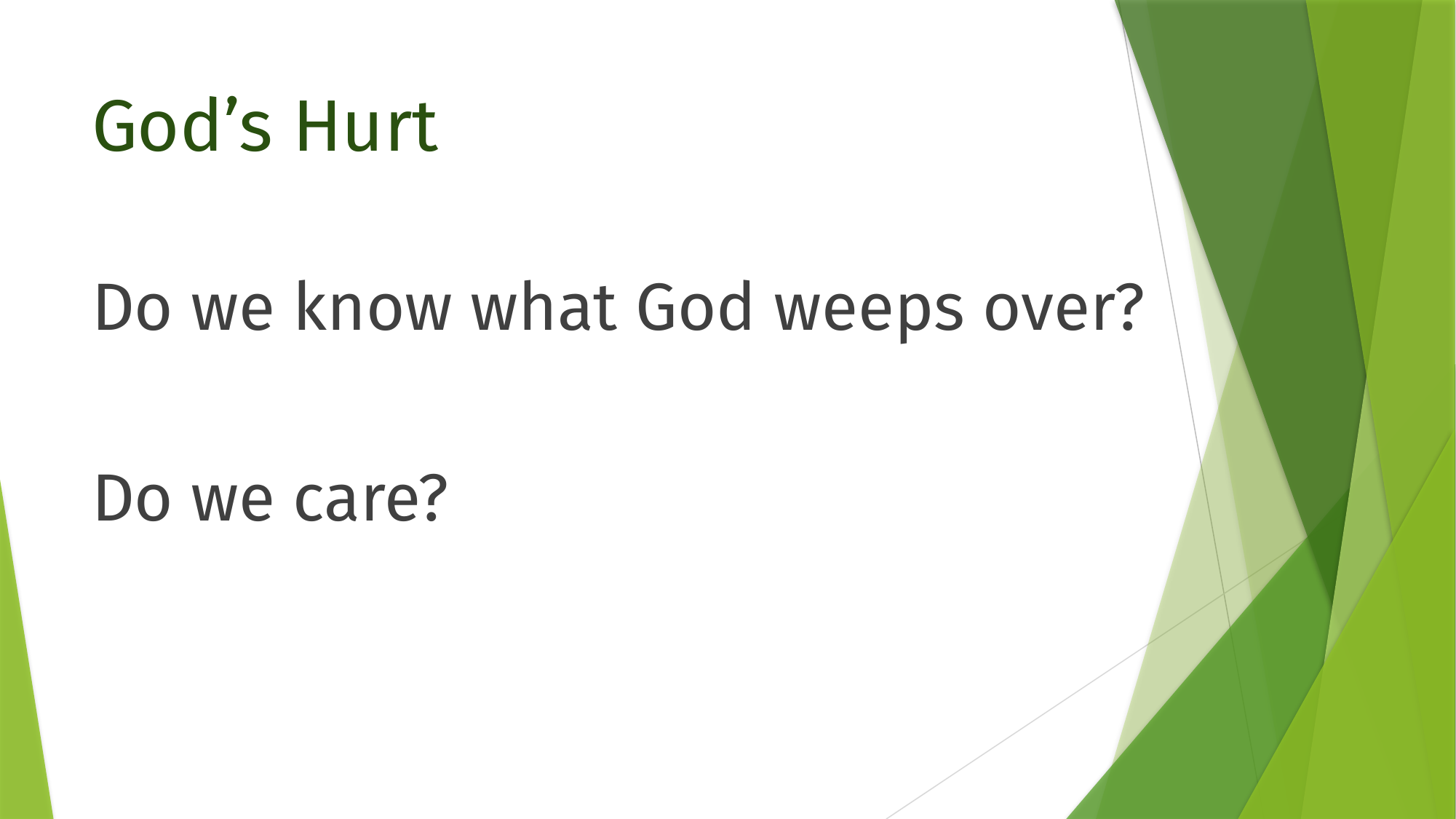

# God’s Hurt
Do we know what God weeps over?

Do we care?